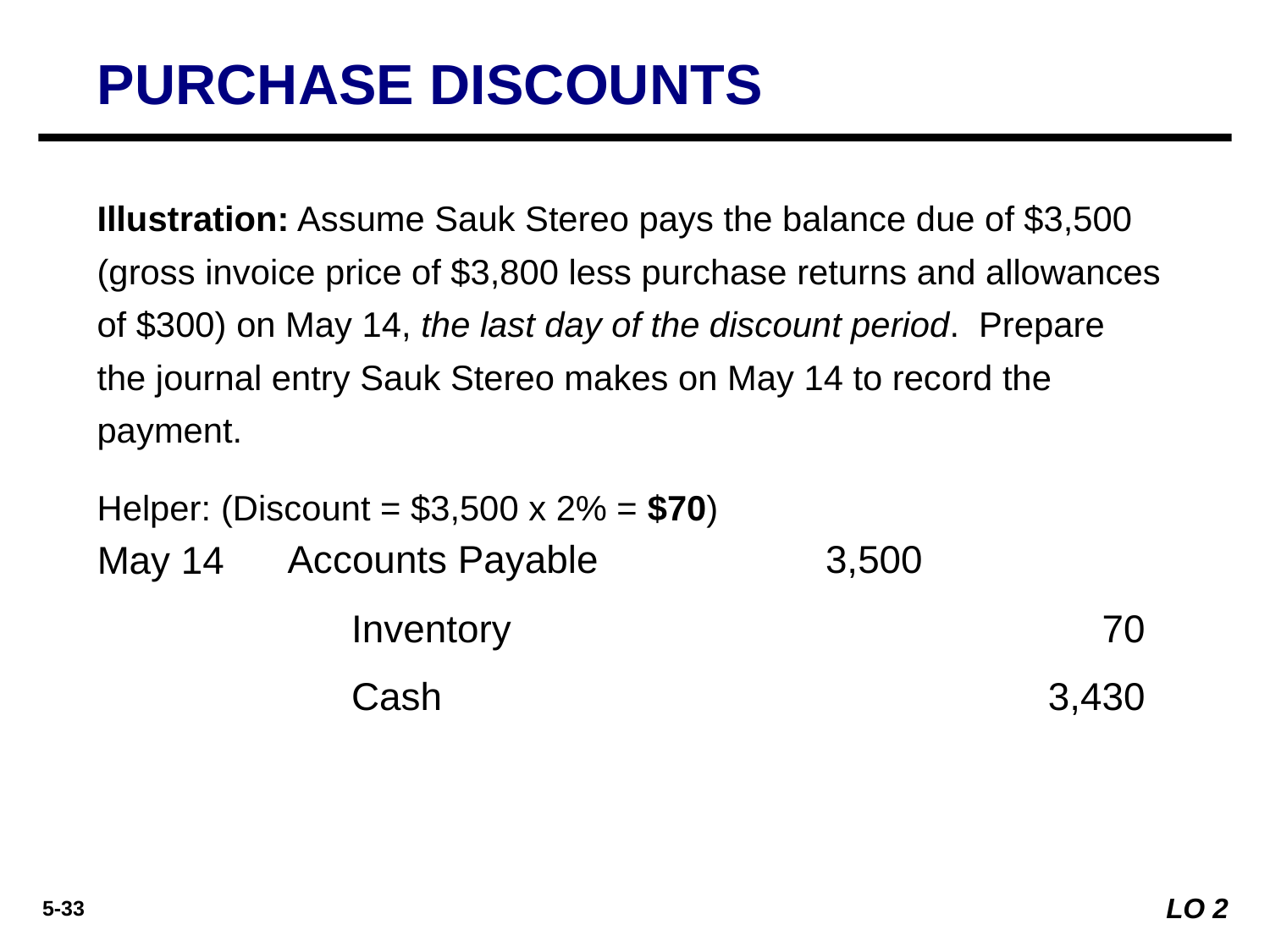

PURCHASE DISCOUNTS

Illustration: Assume Sauk Stereo pays the balance due of $3,500 (gross invoice price of $3,800 less purchase returns and allowances of $300) on May 14, the last day of the discount period.  Prepare the journal entry Sauk Stereo makes on May 14 to record the payment.
Helper: (Discount = $3,500 x 2% = $70)

Accounts Payable	3,500
May 14
Inventory 		70
Cash 	    	3,430
LO 2